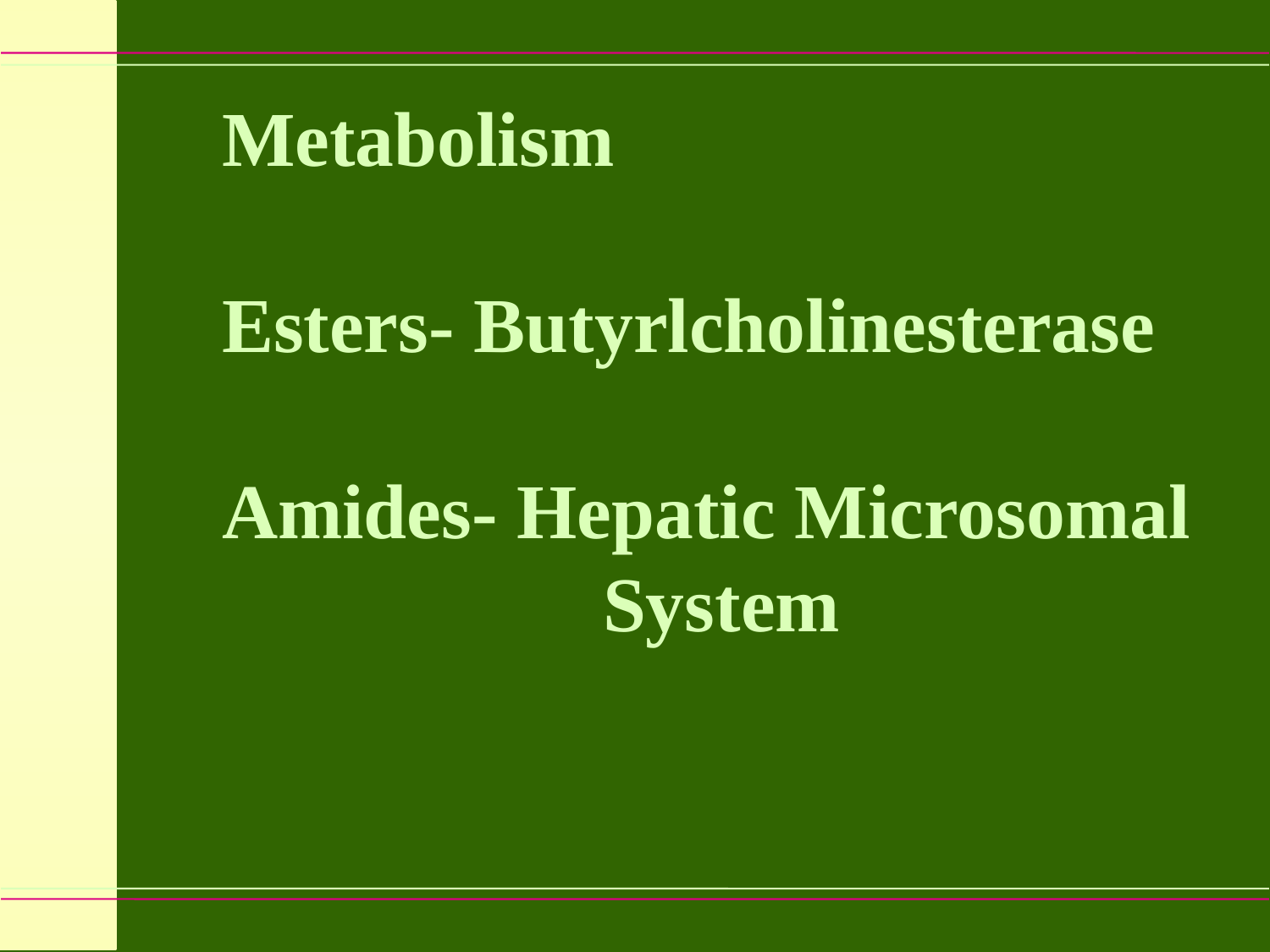

Metabolism

Esters- Butyrlcholinesterase

Amides- Hepatic Microsomal
			System